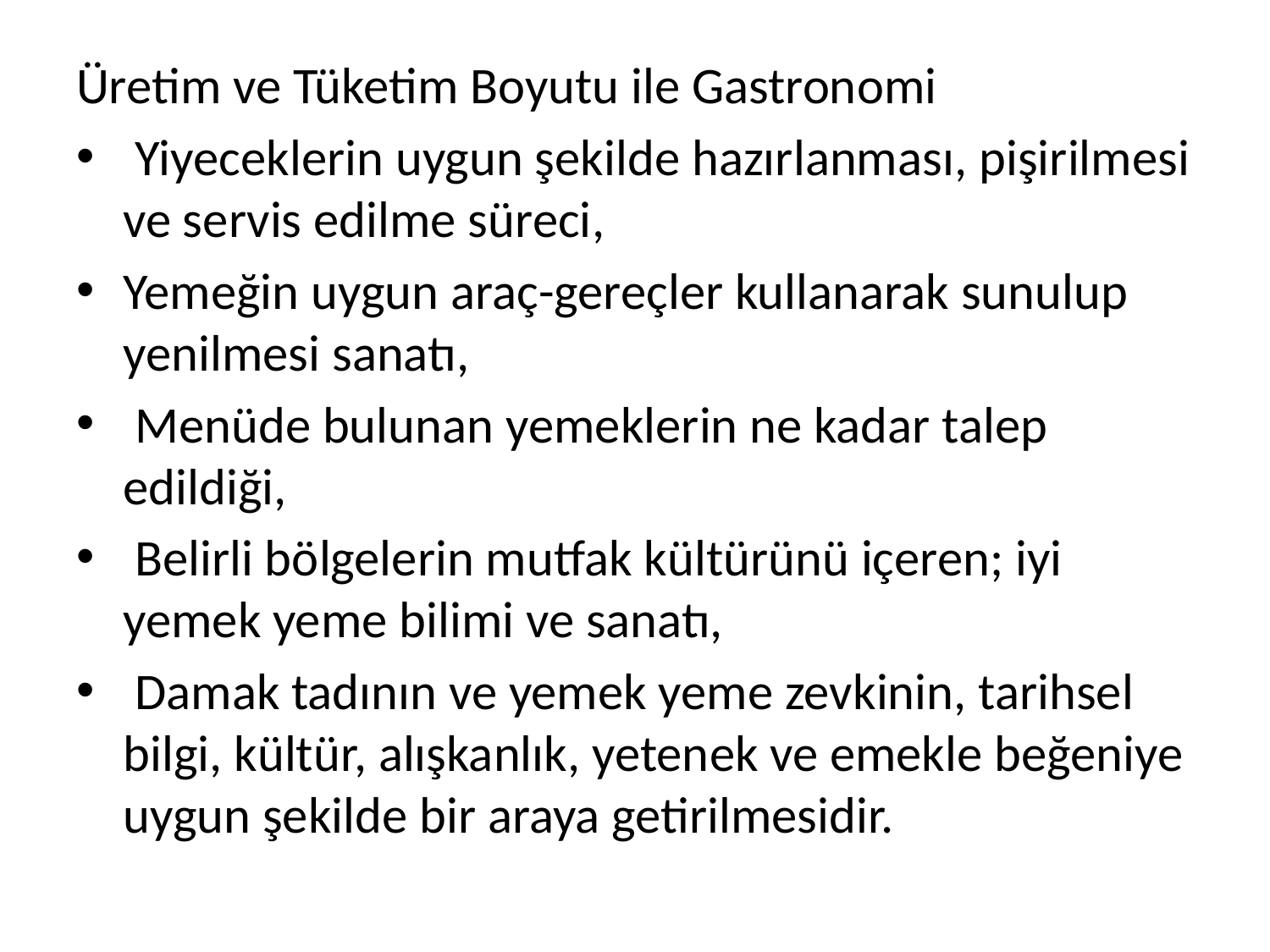

Üretim ve Tüketim Boyutu ile Gastronomi
 Yiyeceklerin uygun şekilde hazırlanması, pişirilmesi ve servis edilme süreci,
Yemeğin uygun araç-gereçler kullanarak sunulup yenilmesi sanatı,
 Menüde bulunan yemeklerin ne kadar talep edildiği,
 Belirli bölgelerin mutfak kültürünü içeren; iyi yemek yeme bilimi ve sanatı,
 Damak tadının ve yemek yeme zevkinin, tarihsel bilgi, kültür, alışkanlık, yetenek ve emekle beğeniye uygun şekilde bir araya getirilmesidir.